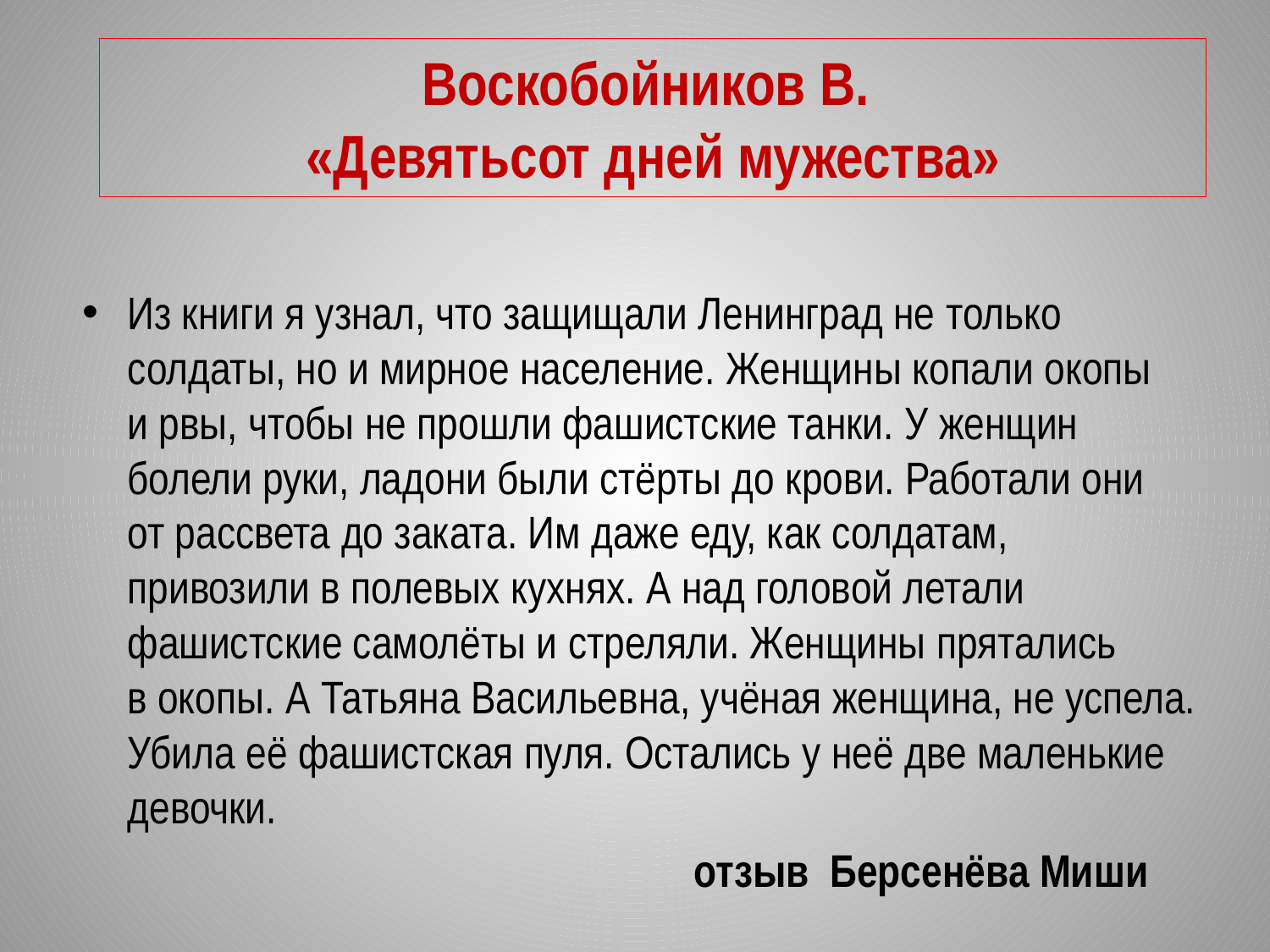

# Воскобойников В. «Девятьсот дней мужества»
Из книги я узнал, что защищали Ленинград не только солдаты, но и мирное население. Женщины копали окопы и рвы, чтобы не прошли фашистские танки. У женщин болели руки, ладони были стёрты до крови. Работали они от рассвета до заката. Им даже еду, как солдатам, привозили в полевых кухнях. А над головой летали фашистские самолёты и стреляли. Женщины прятались в окопы. А Татьяна Васильевна, учёная женщина, не успела. Убила её фашистская пуля. Остались у неё две маленькие девочки.
                                                           отзыв  Берсенёва Миши